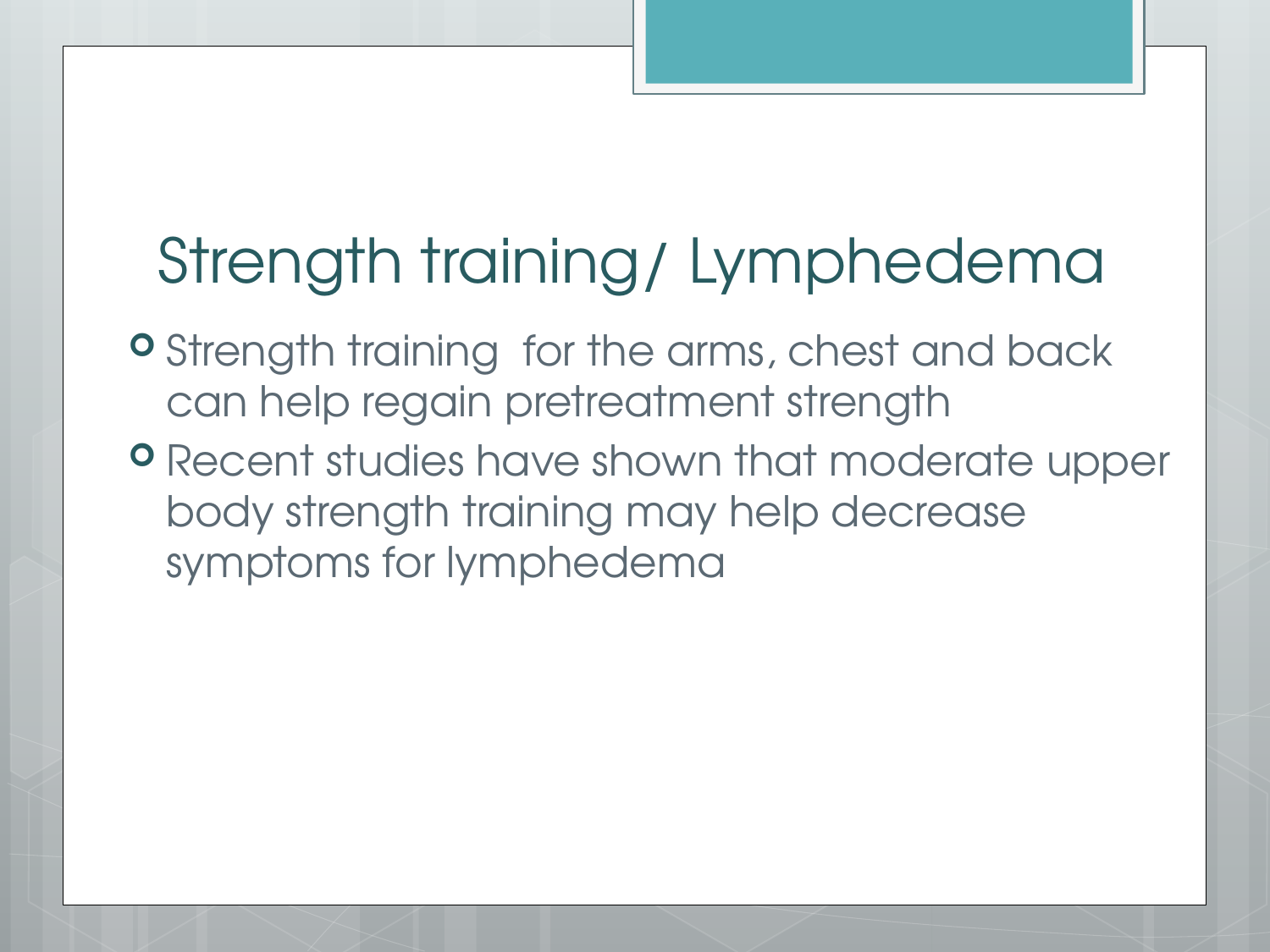

# Strength training/ Lymphedema
Strength training  for the arms, chest and back can help regain pretreatment strength
Recent studies have shown that moderate upper body strength training may help decrease symptoms for lymphedema